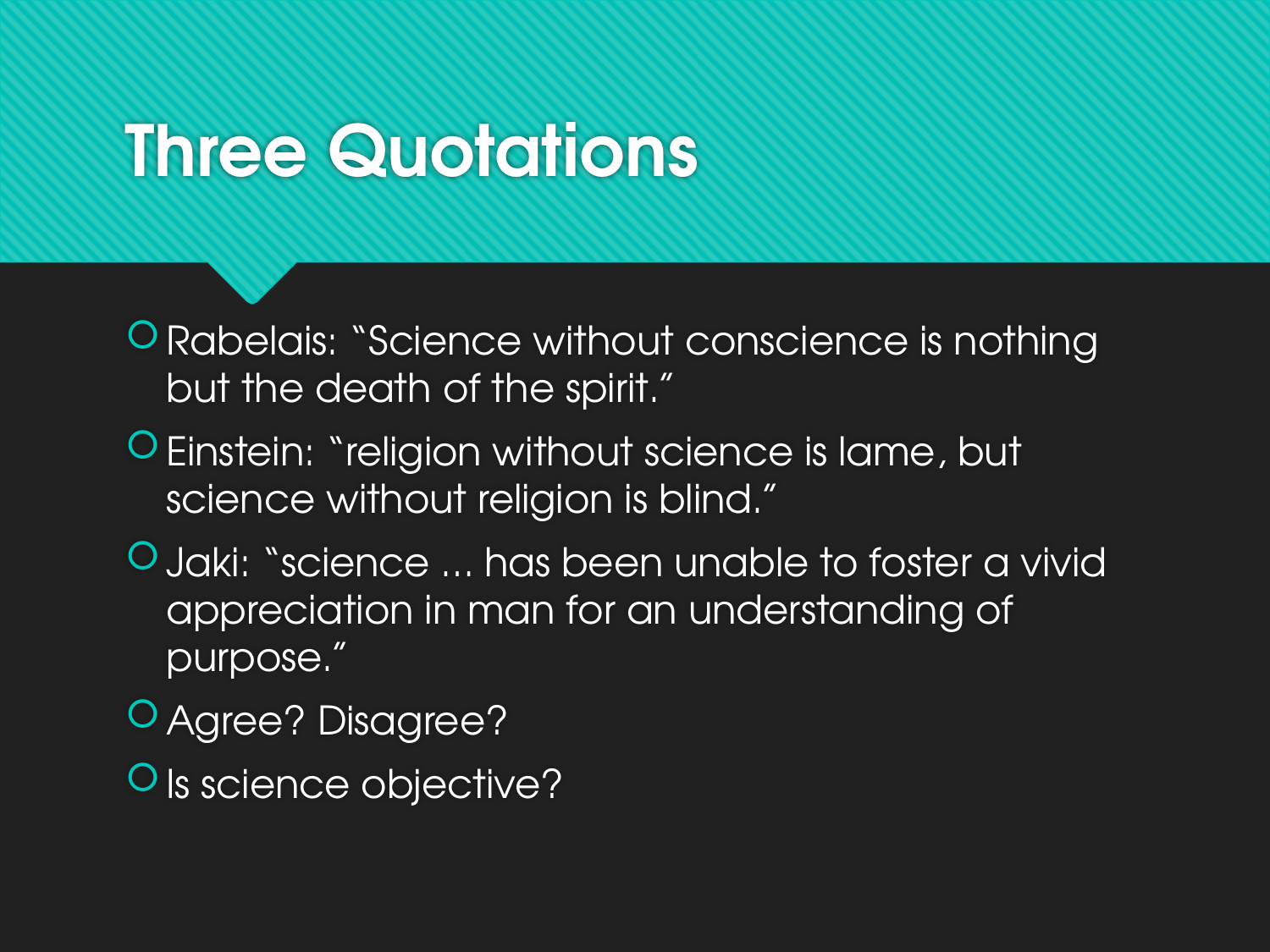

# Three Quotations
Rabelais: “Science without conscience is nothing but the death of the spirit.”
Einstein: “religion without science is lame, but science without religion is blind.”
Jaki: “science … has been unable to foster a vivid appreciation in man for an understanding of purpose.”
Agree? Disagree?
Is science objective?